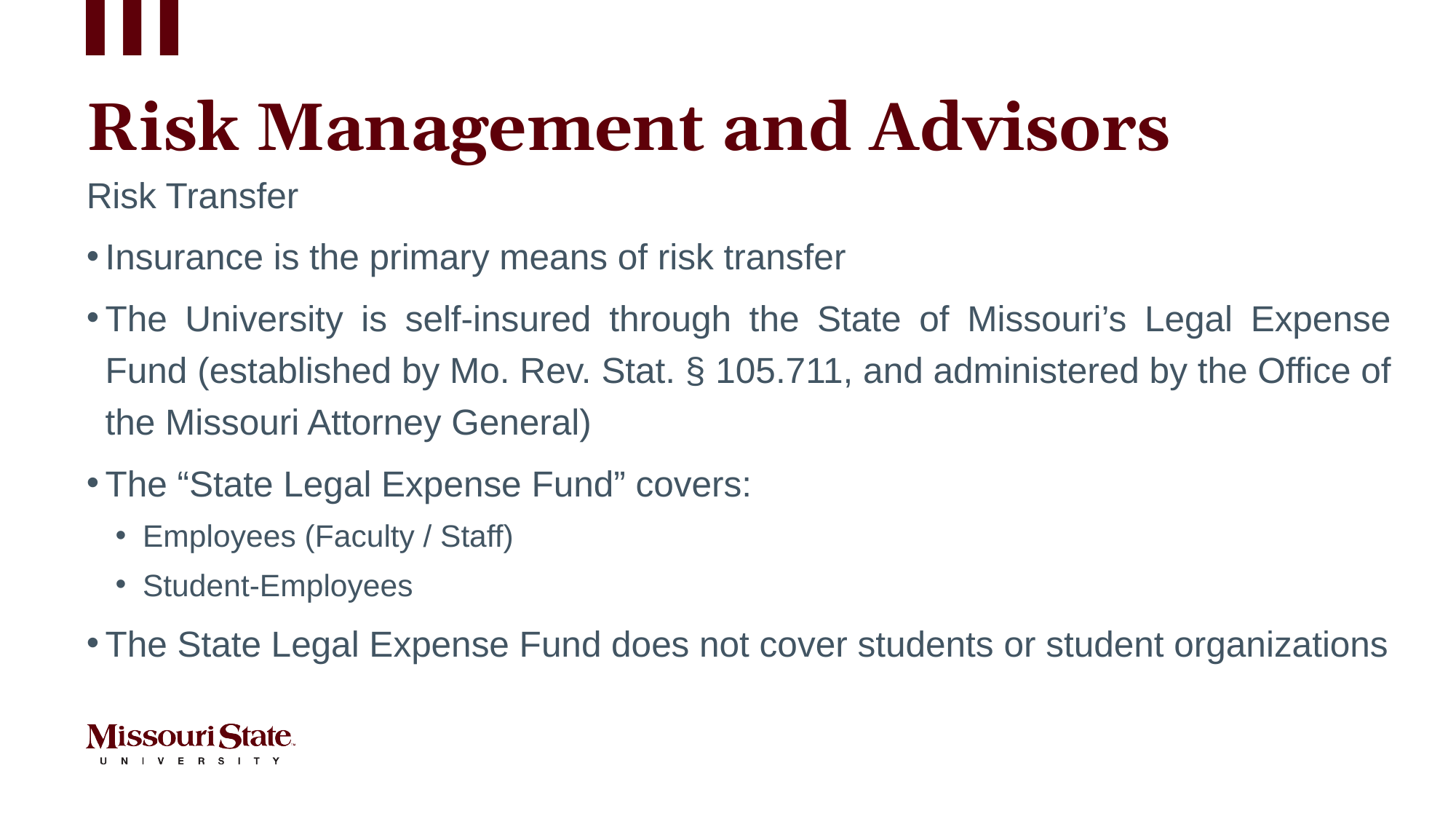

# Risk Management and Advisors
Risk Transfer
Insurance is the primary means of risk transfer
The University is self-insured through the State of Missouri’s Legal Expense Fund (established by Mo. Rev. Stat. § 105.711, and administered by the Office of the Missouri Attorney General)
The “State Legal Expense Fund” covers:
Employees (Faculty / Staff)
Student-Employees
The State Legal Expense Fund does not cover students or student organizations